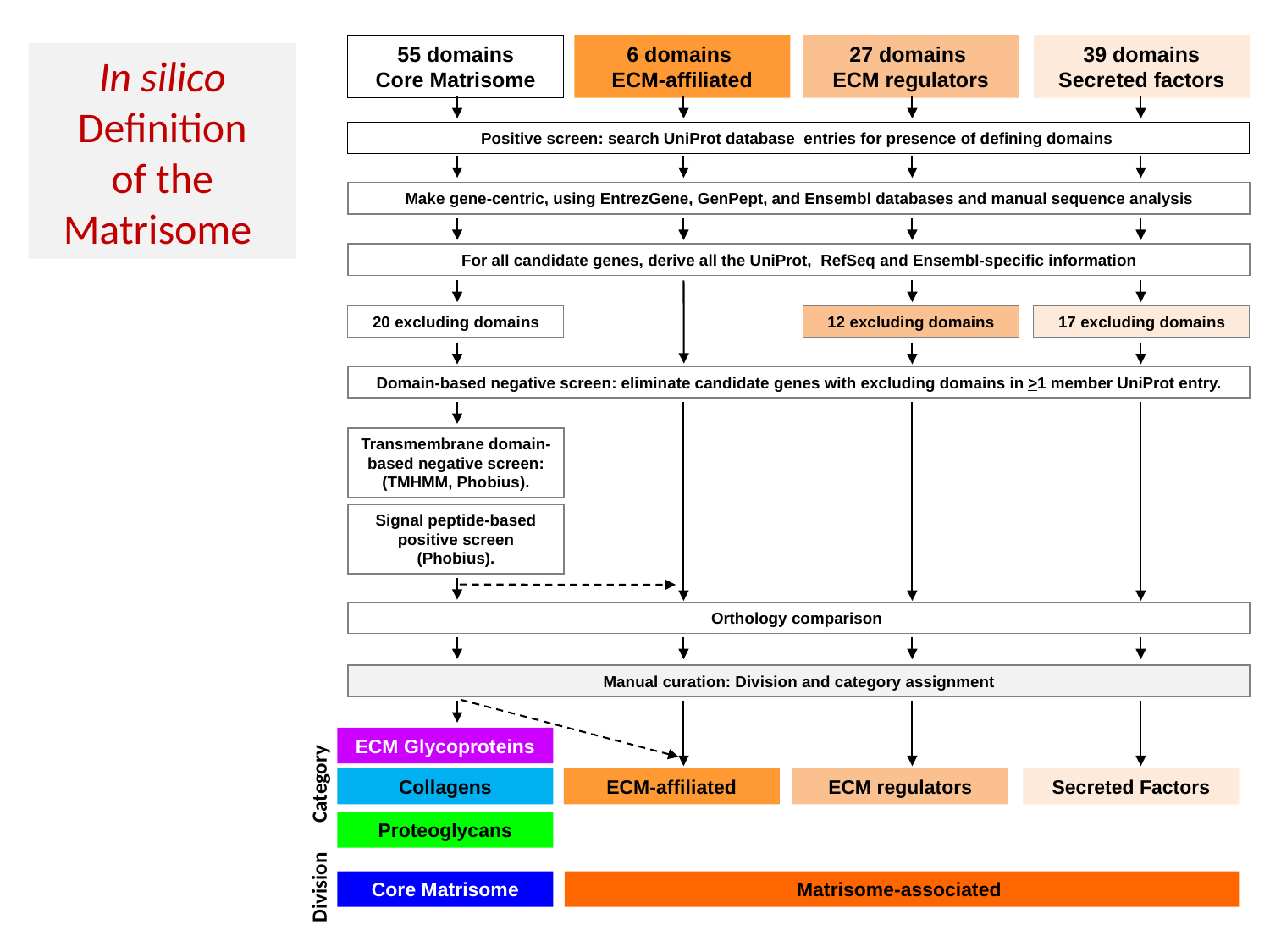

55 domains
Core Matrisome
6 domains
ECM-affiliated
27 domains
ECM regulators
39 domains
Secreted factors
Positive screen: search UniProt database  entries for presence of defining domains
Make gene-centric, using EntrezGene, GenPept, and Ensembl databases and manual sequence analysis
For all candidate genes, derive all the UniProt,  RefSeq and Ensembl-specific information
20 excluding domains
12 excluding domains
17 excluding domains
Domain-based negative screen: eliminate candidate genes with excluding domains in >1 member UniProt entry.
Transmembrane domain-based negative screen: (TMHMM, Phobius).
Signal peptide-based positive screen (Phobius).
Orthology comparison
Manual curation: Division and category assignment
ECM Glycoproteins
Category
Collagens
ECM-affiliated
ECM regulators
Secreted Factors
Proteoglycans
Division
Core Matrisome
Matrisome-associated
In silico
Definition
of the
Matrisome